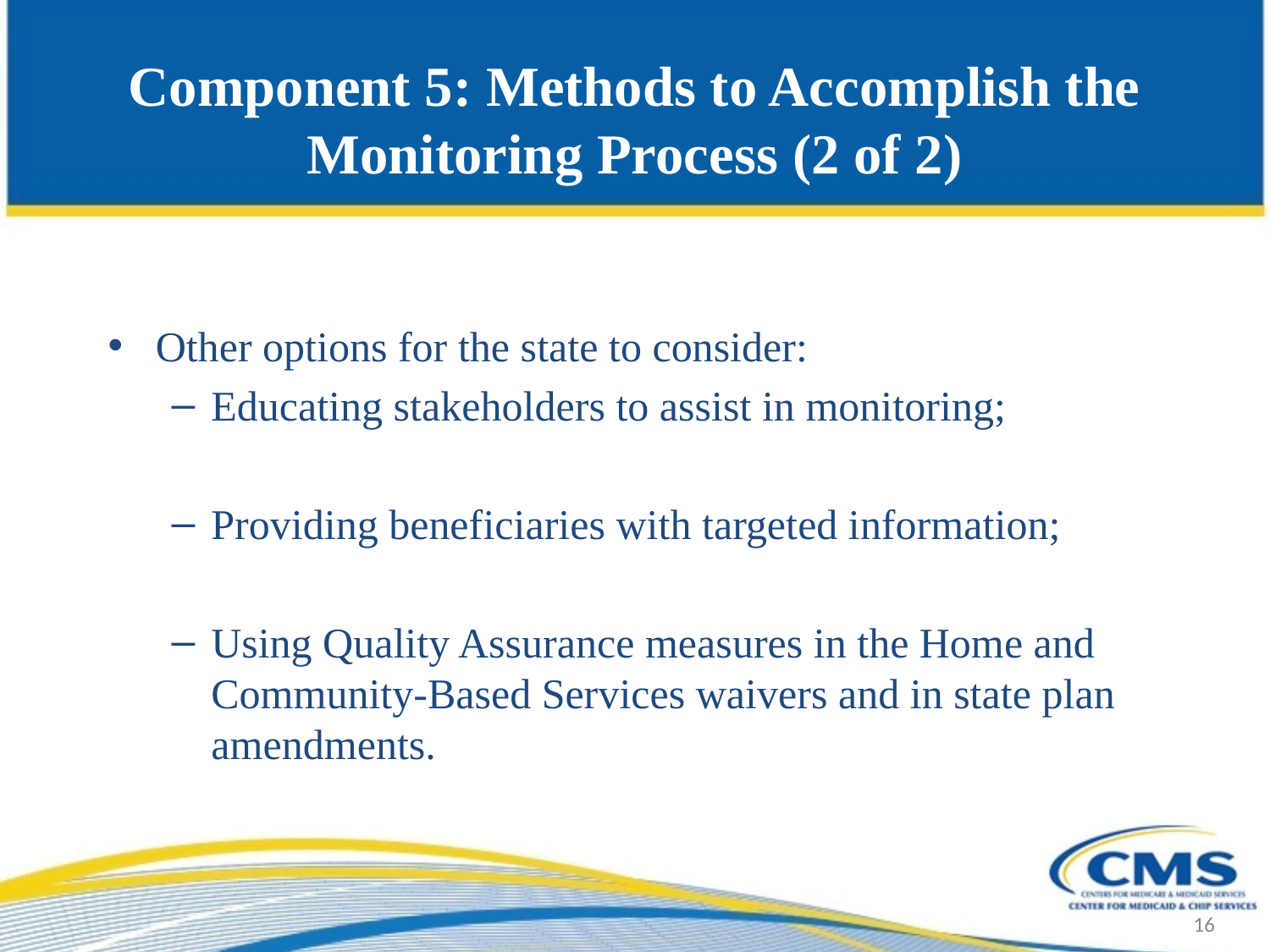

# Component 5: Methods to Accomplish the Monitoring Process (2 of 2)

Other options for the state to consider:
Educating stakeholders to assist in monitoring;

Providing beneficiaries with targeted information;

Using Quality Assurance measures in the Home and Community-Based Services waivers and in state plan amendments.
16